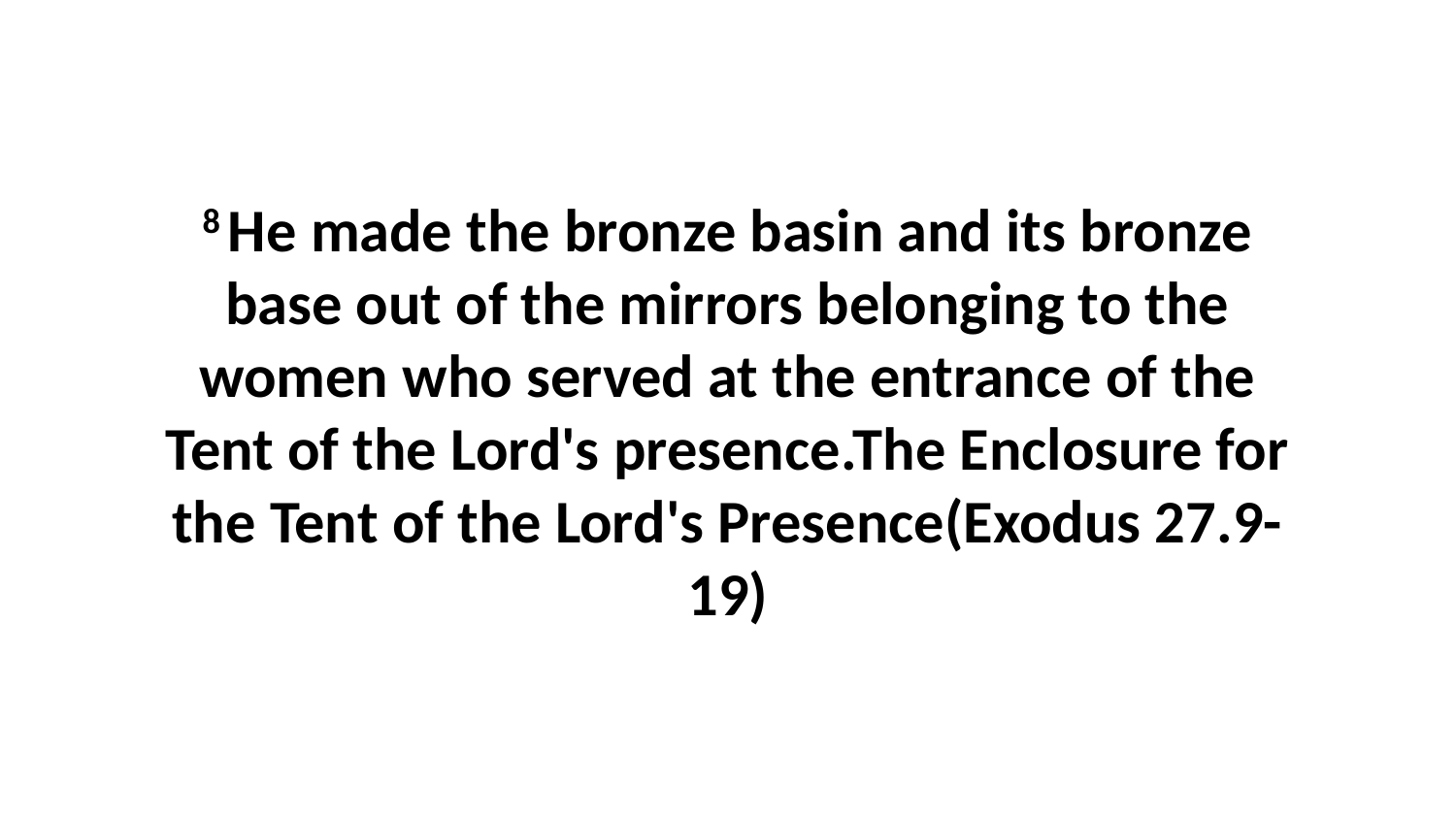

8 He made the bronze basin and its bronze base out of the mirrors belonging to the women who served at the entrance of the Tent of the Lord's presence.The Enclosure for the Tent of the Lord's Presence(Exodus 27.9-19)